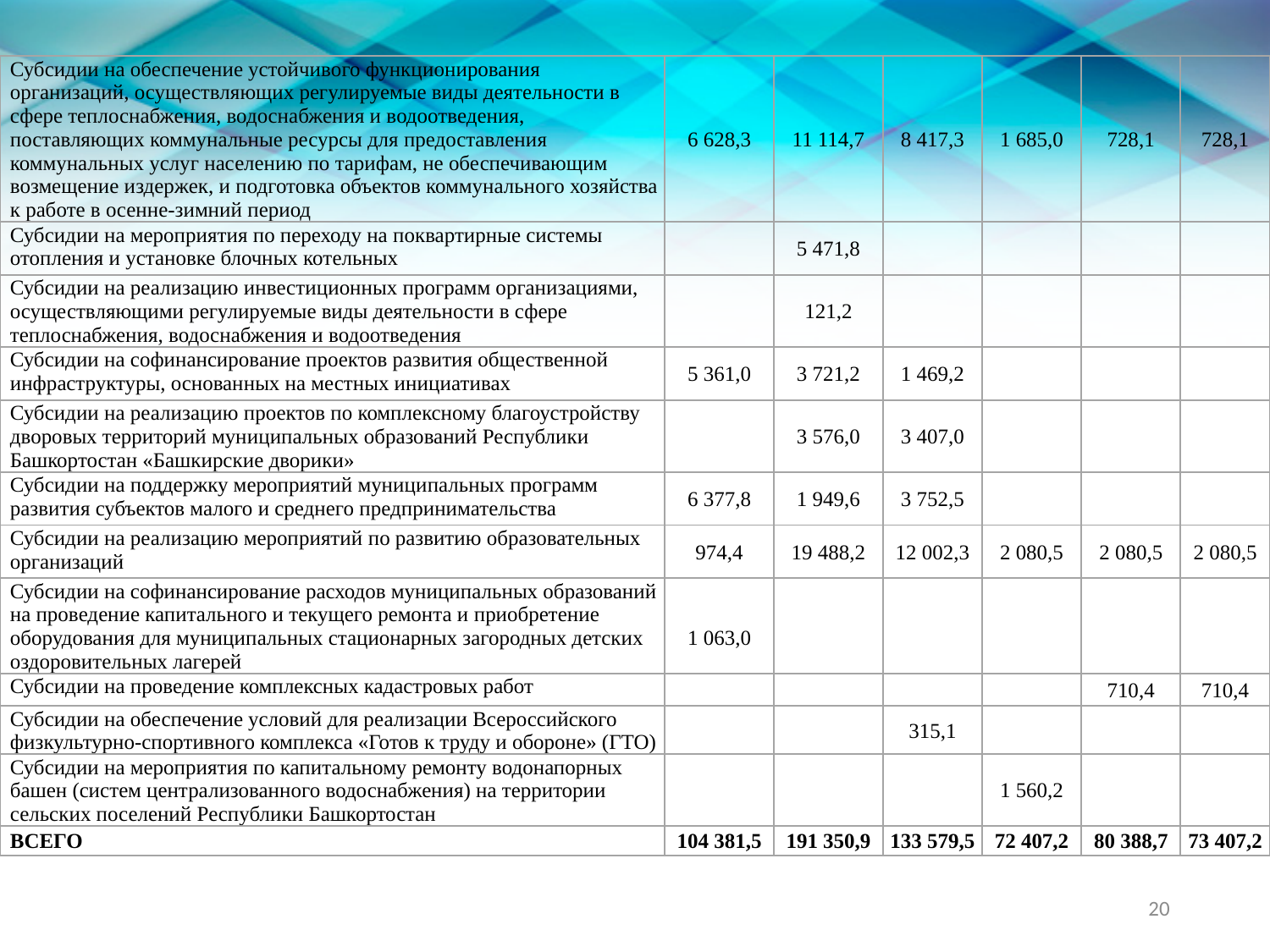

| Субсидии на обеспечение устойчивого функционирования организаций, осуществляющих регулируемые виды деятельности в сфере теплоснабжения, водоснабжения и водоотведения, поставляющих коммунальные ресурсы для предоставления коммунальных услуг населению по тарифам, не обеспечивающим возмещение издержек, и подготовка объектов коммунального хозяйства к работе в осенне-зимний период | 6 628,3 | 11 114,7 | 8 417,3 | 1 685,0 | 728,1 | 728,1 |
| --- | --- | --- | --- | --- | --- | --- |
| Субсидии на мероприятия по переходу на поквартирные системы отопления и установке блочных котельных |  | 5 471,8 |  |  |  |  |
| Субсидии на реализацию инвестиционных программ организациями, осуществляющими регулируемые виды деятельности в сфере теплоснабжения, водоснабжения и водоотведения |  | 121,2 |  |  |  |  |
| Субсидии на софинансирование проектов развития общественной инфраструктуры, основанных на местных инициативах | 5 361,0 | 3 721,2 | 1 469,2 |  |  |  |
| Субсидии на реализацию проектов по комплексному благоустройству дворовых территорий муниципальных образований Республики Башкортостан «Башкирские дворики» |  | 3 576,0 | 3 407,0 |  |  |  |
| Субсидии на поддержку мероприятий муниципальных программ развития субъектов малого и среднего предпринимательства | 6 377,8 | 1 949,6 | 3 752,5 |  |  |  |
| Субсидии на реализацию мероприятий по развитию образовательных организаций | 974,4 | 19 488,2 | 12 002,3 | 2 080,5 | 2 080,5 | 2 080,5 |
| Субсидии на софинансирование расходов муниципальных образований на проведение капитального и текущего ремонта и приобретение оборудования для муниципальных стационарных загородных детских оздоровительных лагерей | 1 063,0 |  |  |  |  |  |
| Субсидии на проведение комплексных кадастровых работ |  |  |  |  | 710,4 | 710,4 |
| Субсидии на обеспечение условий для реализации Всероссийского физкультурно-спортивного комплекса «Готов к труду и обороне» (ГТО) |  |  | 315,1 |  |  |  |
| Субсидии на мероприятия по капитальному ремонту водонапорных башен (систем централизованного водоснабжения) на территории сельских поселений Республики Башкортостан |  |  |  | 1 560,2 |  |  |
| ВСЕГО | 104 381,5 | 191 350,9 | 133 579,5 | 72 407,2 | 80 388,7 | 73 407,2 |
20